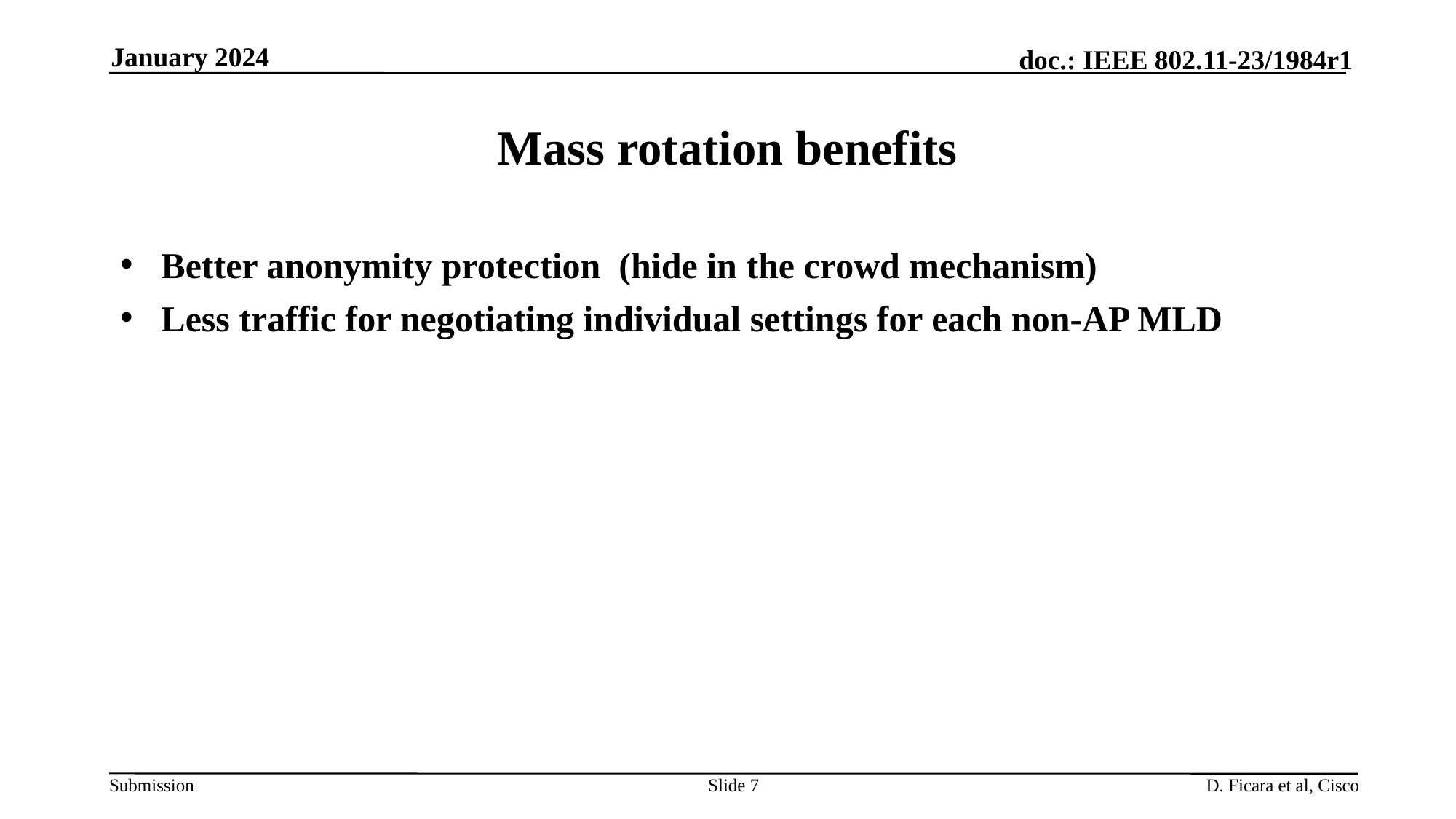

January 2024
# Mass rotation benefits
Better anonymity protection  (hide in the crowd mechanism)
Less traffic for negotiating individual settings for each non-AP MLD
Slide 7
D. Ficara et al, Cisco